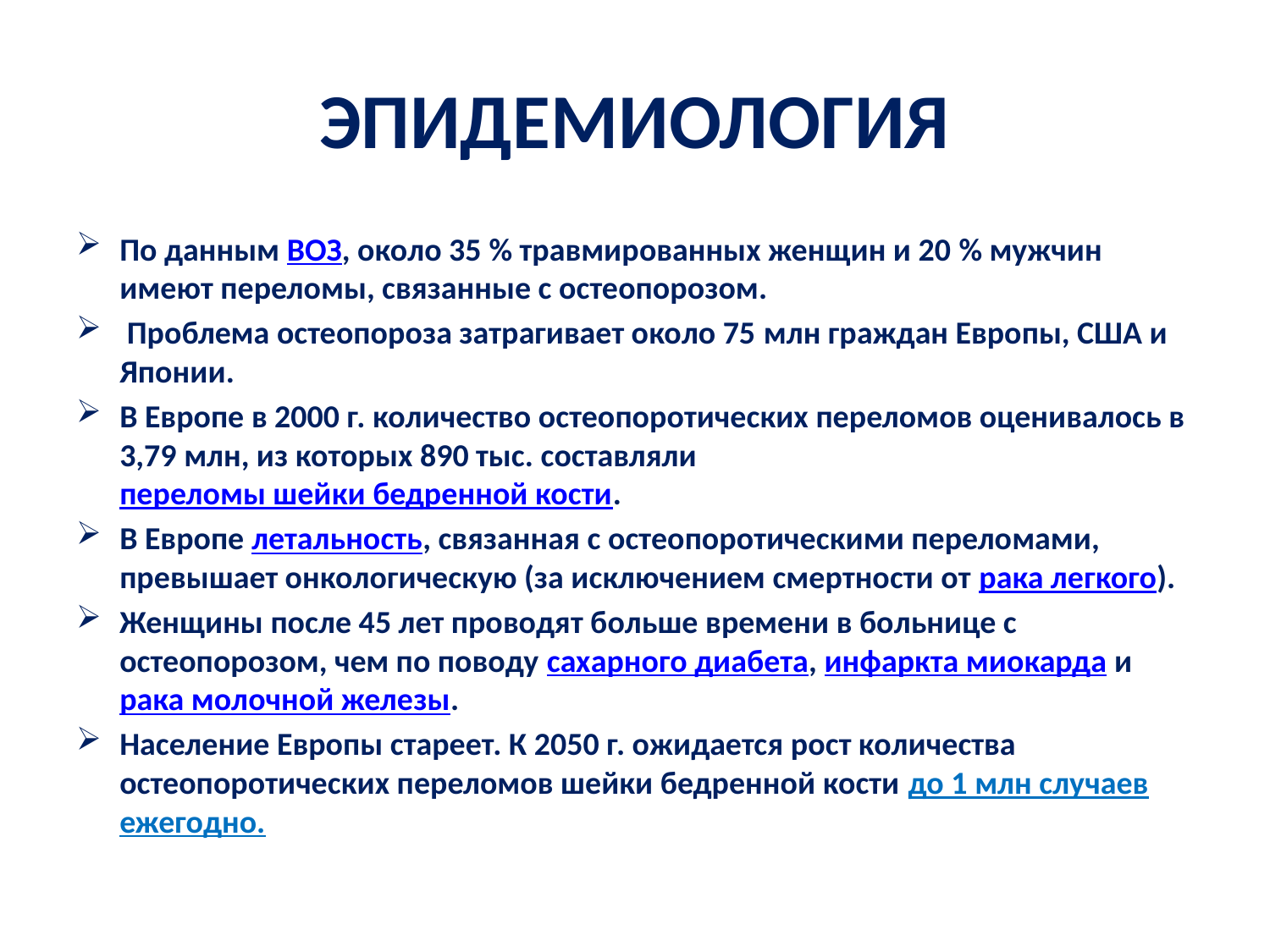

# ЭПИДЕМИОЛОГИЯ
По данным ВОЗ, около 35 % травмированных женщин и 20 % мужчин имеют переломы, связанные с остеопорозом.
 Проблема остеопороза затрагивает около 75 млн граждан Европы, США и Японии.
В Европе в 2000 г. количество остеопоротических переломов оценивалось в 3,79 млн, из которых 890 тыс. составляли переломы шейки бедренной кости.
В Европе летальность, связанная с остеопоротическими переломами, превышает онкологическую (за исключением смертности от рака легкого).
Женщины после 45 лет проводят больше времени в больнице с остеопорозом, чем по поводу сахарного диабета, инфаркта миокарда и рака молочной железы.
Население Европы стареет. К 2050 г. ожидается рост количества остеопоротических переломов шейки бедренной кости до 1 млн случаев ежегодно.